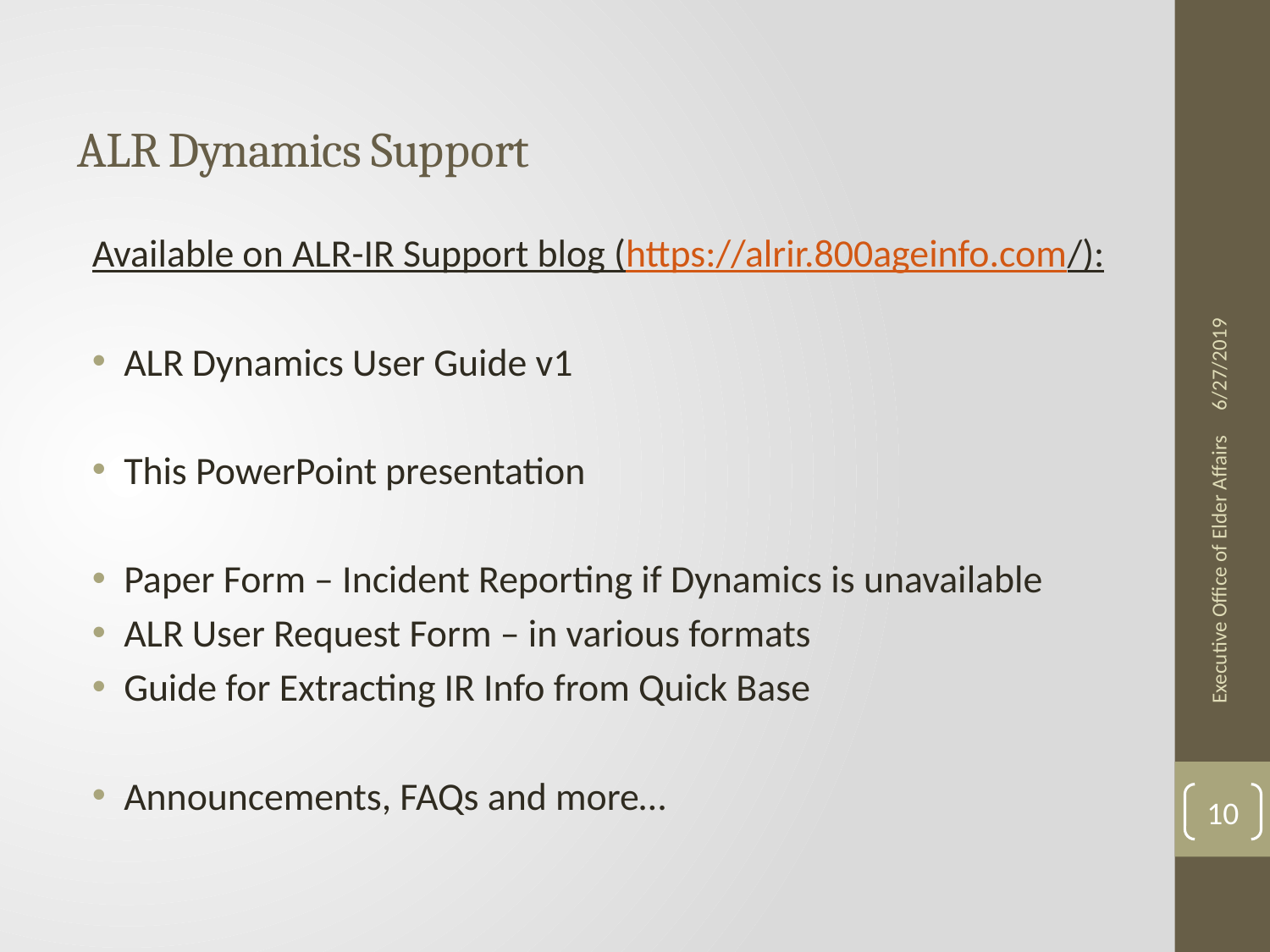

# ALR Dynamics Support
Available on ALR-IR Support blog (https://alrir.800ageinfo.com/):

ALR Dynamics User Guide v1

This PowerPoint presentation

Paper Form – Incident Reporting if Dynamics is unavailable
ALR User Request Form – in various formats
Guide for Extracting IR Info from Quick Base

Announcements, FAQs and more…

6/27/2019
Executive Office of Elder Affairs
10